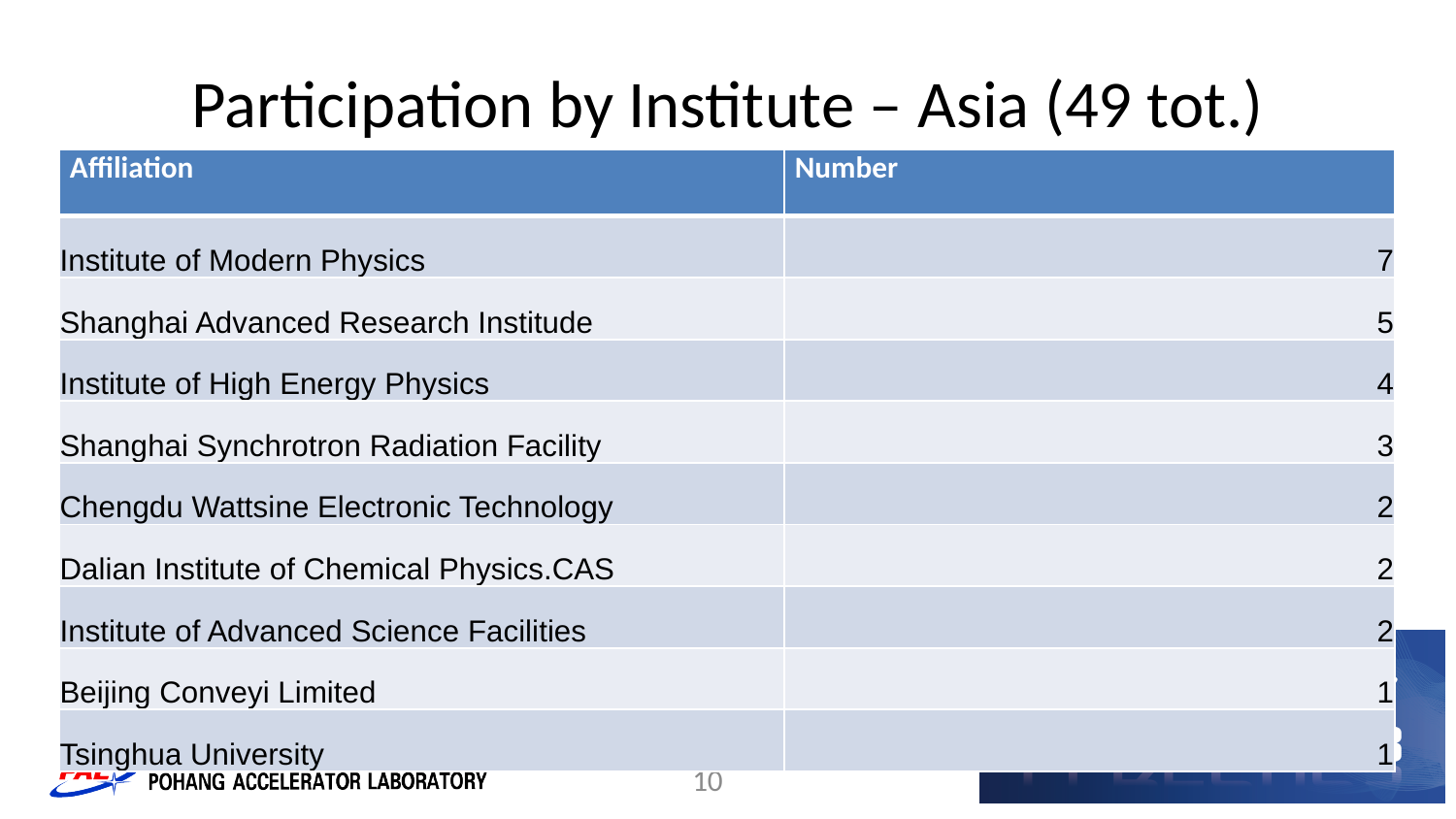

# Participation by Institute – Asia (49 tot.)
| Affiliation | Number |
| --- | --- |
| Institute of Modern Physics | 7 |
| Shanghai Advanced Research Institude | 5 |
| Institute of High Energy Physics | 4 |
| Shanghai Synchrotron Radiation Facility | 3 |
| Chengdu Wattsine Electronic Technology | 2 |
| Dalian Institute of Chemical Physics.CAS | 2 |
| Institute of Advanced Science Facilities | 2 |
| Beijing Conveyi Limited | 1 |
| Tsinghua University | 1 |

10